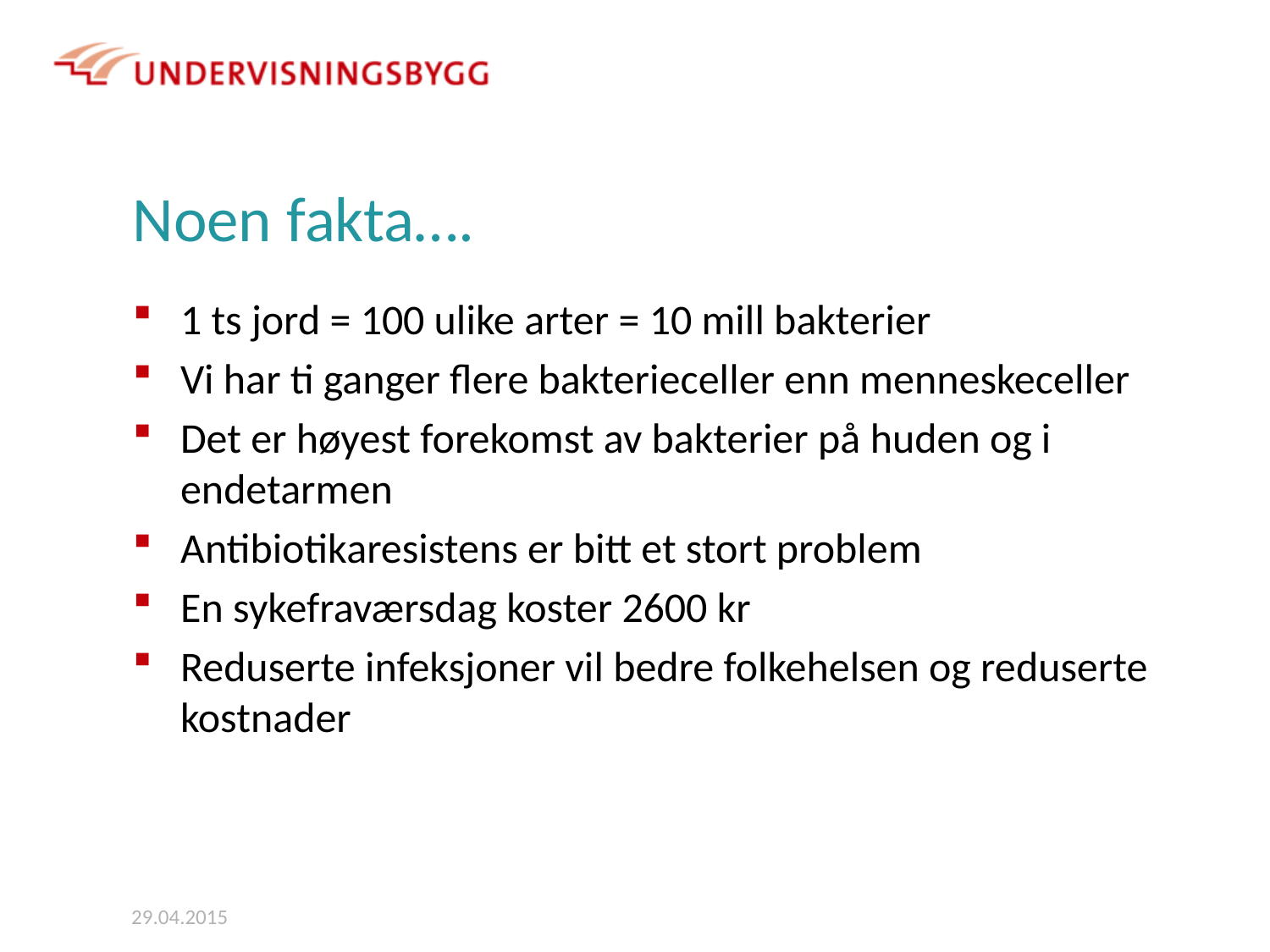

# Noen fakta….
1 ts jord = 100 ulike arter = 10 mill bakterier
Vi har ti ganger flere bakterieceller enn menneskeceller
Det er høyest forekomst av bakterier på huden og i endetarmen
Antibiotikaresistens er bitt et stort problem
En sykefraværsdag koster 2600 kr
Reduserte infeksjoner vil bedre folkehelsen og reduserte kostnader
29.04.2015